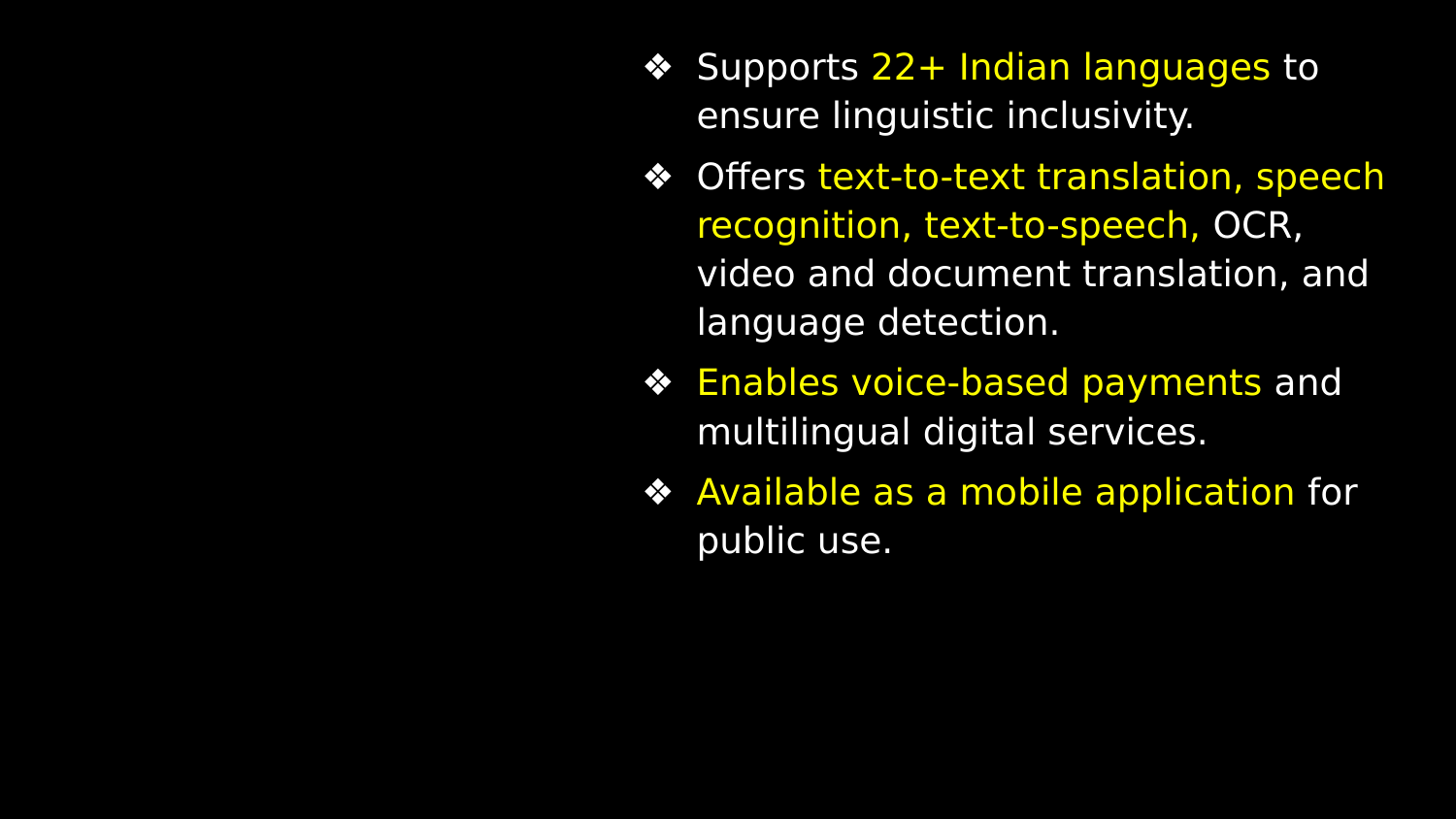

Supports 22+ Indian languages to ensure linguistic inclusivity.
Offers text-to-text translation, speech recognition, text-to-speech, OCR, video and document translation, and language detection.
Enables voice-based payments and multilingual digital services.
Available as a mobile application for public use.